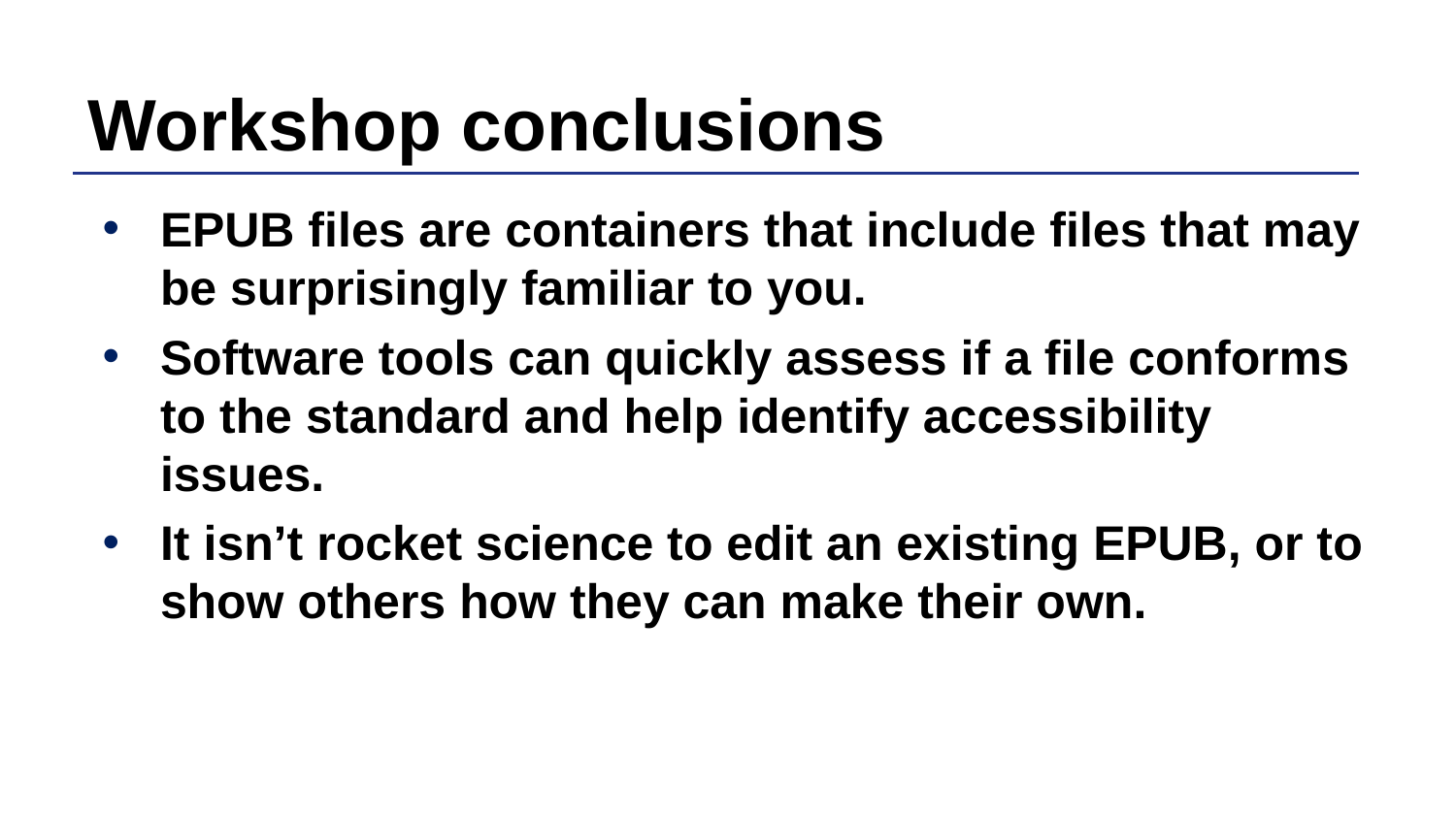

# Workshop conclusions
EPUB files are containers that include files that may be surprisingly familiar to you.
Software tools can quickly assess if a file conforms to the standard and help identify accessibility issues.
It isn’t rocket science to edit an existing EPUB, or to show others how they can make their own.